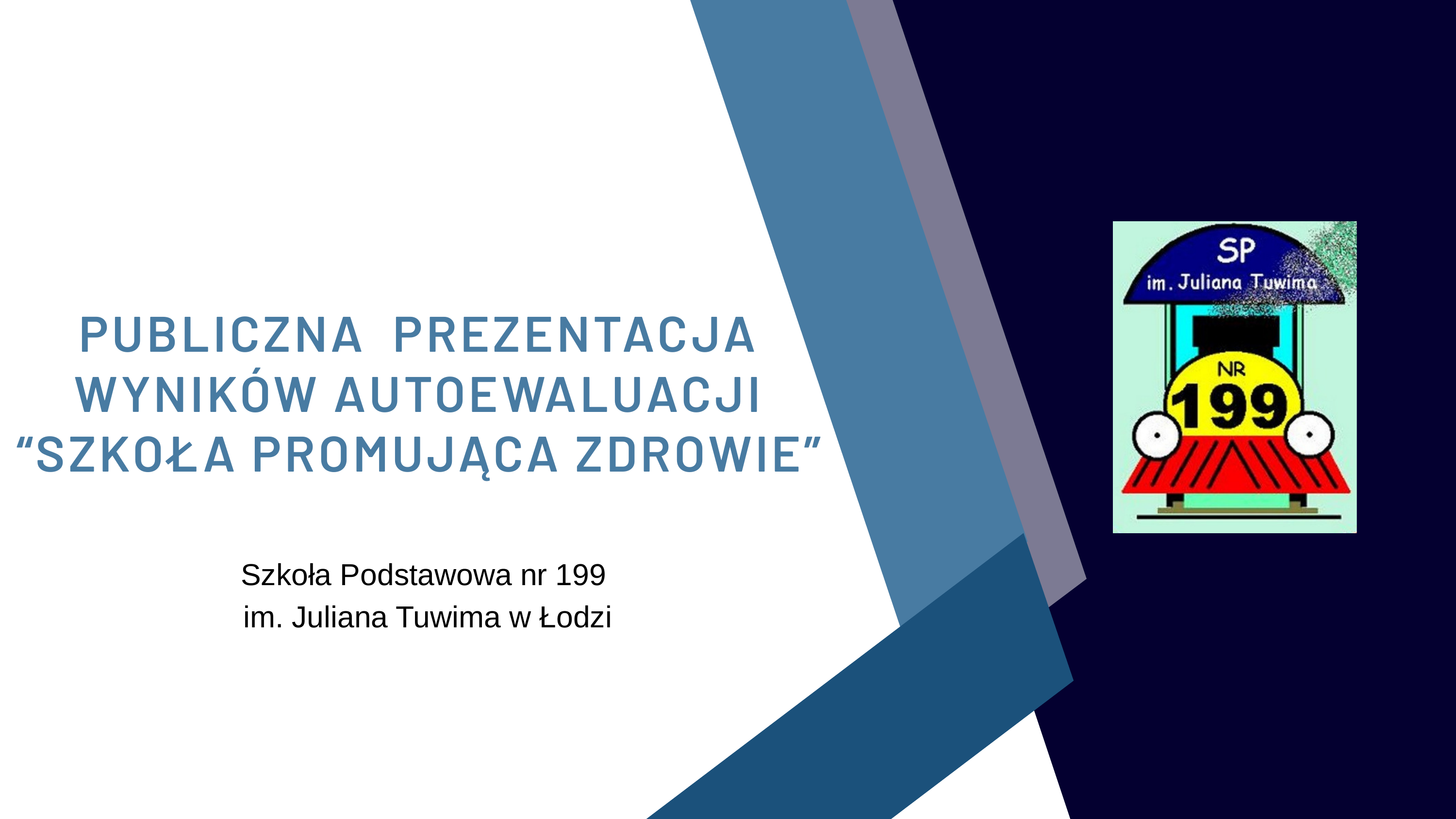

PUBLICZNA  PREZENTACJA WYNIKÓW AUTOEWALUACJI “SZKOŁA PROMUJĄCA ZDROWIE”
Szkoła Podstawowa nr 199
im. Juliana Tuwima w Łodzi